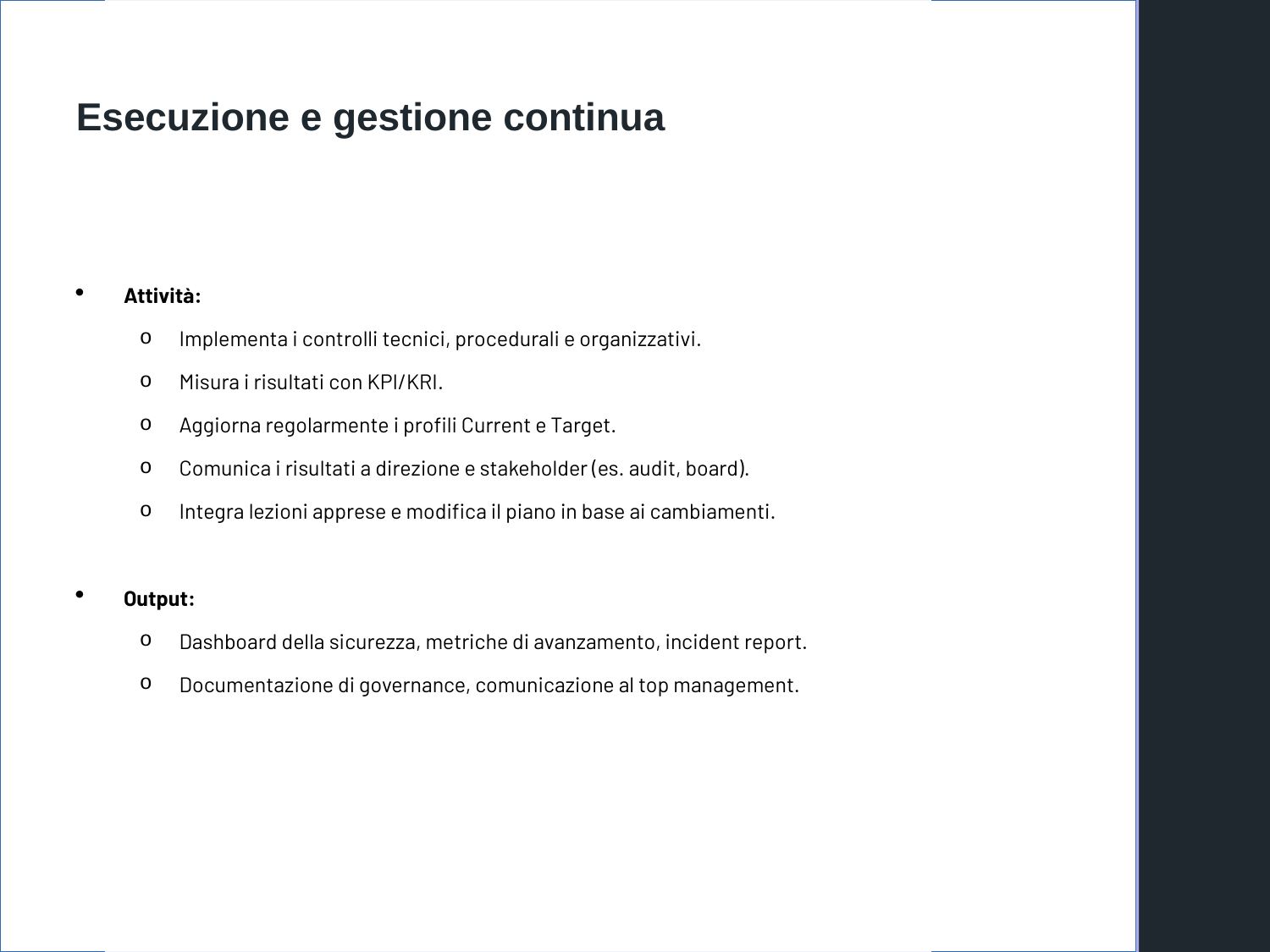

Esecuzione e gestione continua

Attività:
Implementa i controlli tecnici, procedurali e organizzativi.
Misura i risultati con KPI/KRI.
Aggiorna regolarmente i profili Current e Target.
Comunica i risultati a direzione e stakeholder (es. audit, board).
Integra lezioni apprese e modifica il piano in base ai cambiamenti.

Output:
Dashboard della sicurezza, metriche di avanzamento, incident report.
Documentazione di governance, comunicazione al top management.